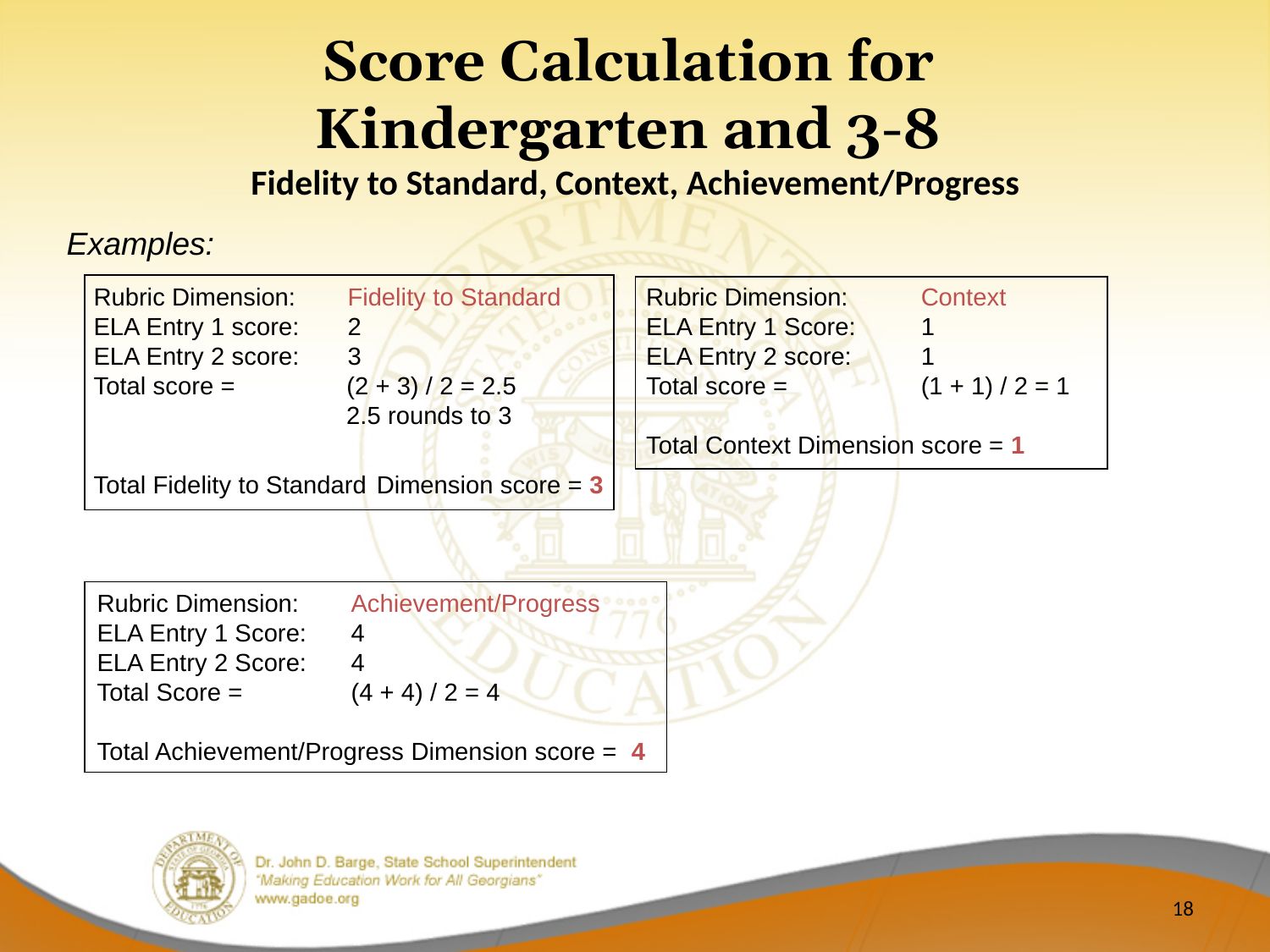

Score Calculation for
Kindergarten and 3-8
Fidelity to Standard, Context, Achievement/Progress
Examples:
Rubric Dimension: 	Fidelity to Standard
ELA Entry 1 score: 	2
ELA Entry 2 score: 	3
Total score =                (2 + 3) / 2 = 2.5
	                  2.5 rounds to 3

Total Fidelity to Standard Dimension score = 3

Rubric Dimension: 	   Context
ELA Entry 1 Score:    	   1
ELA Entry 2 score:     	   1
Total score = 	   (1 + 1) / 2 = 1

Total Context Dimension score = 1

Rubric Dimension: 	Achievement/Progress
ELA Entry 1 Score:	4
ELA Entry 2 Score:	4
Total Score = 	(4 + 4) / 2 = 4

Total Achievement/Progress Dimension score =  4

18